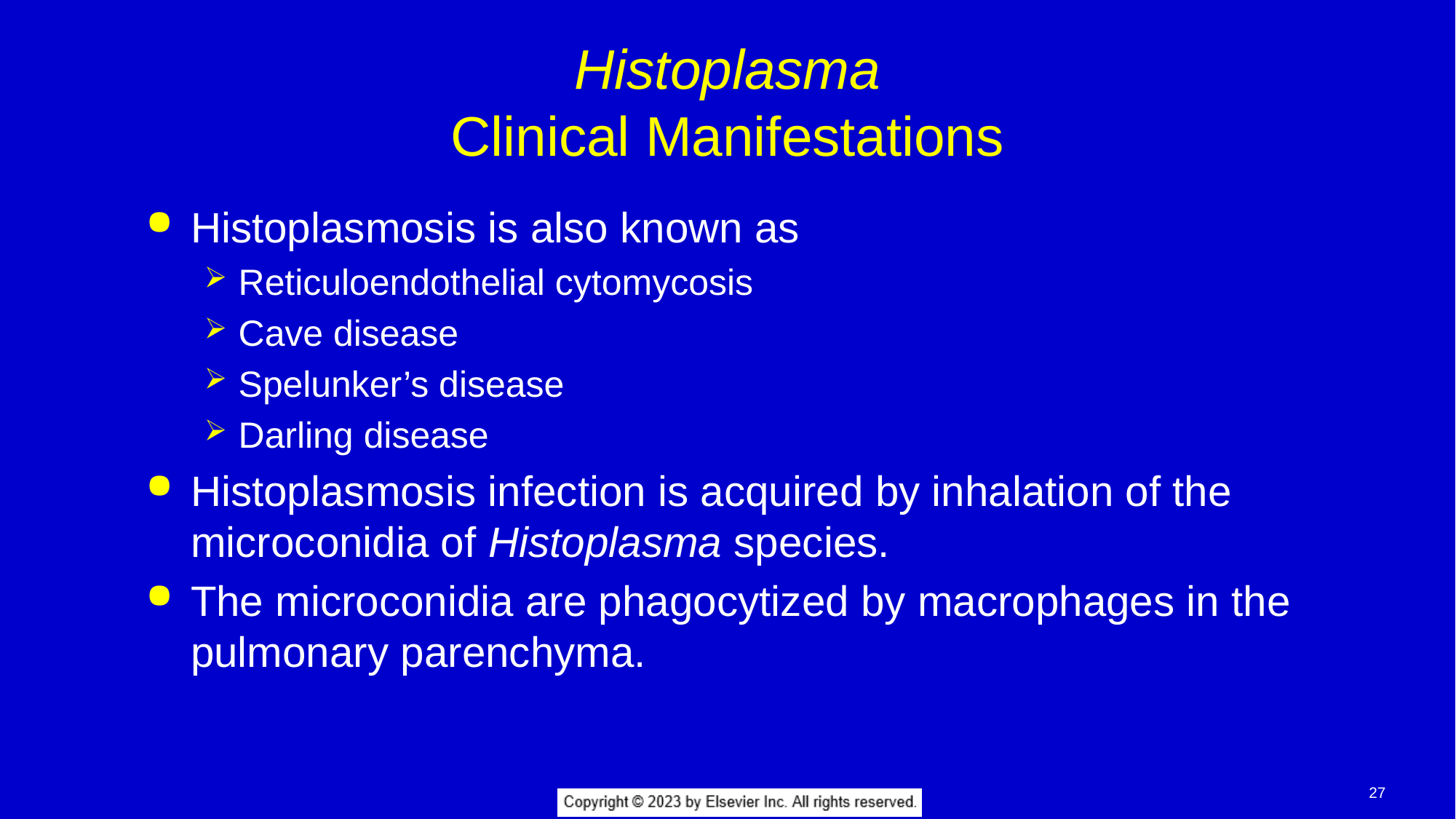

# Histoplasma Clinical Manifestations
Histoplasmosis is also known as
Reticuloendothelial cytomycosis
Cave disease
Spelunker’s disease
Darling disease
Histoplasmosis infection is acquired by inhalation of the microconidia of Histoplasma species.
The microconidia are phagocytized by macrophages in the pulmonary parenchyma.